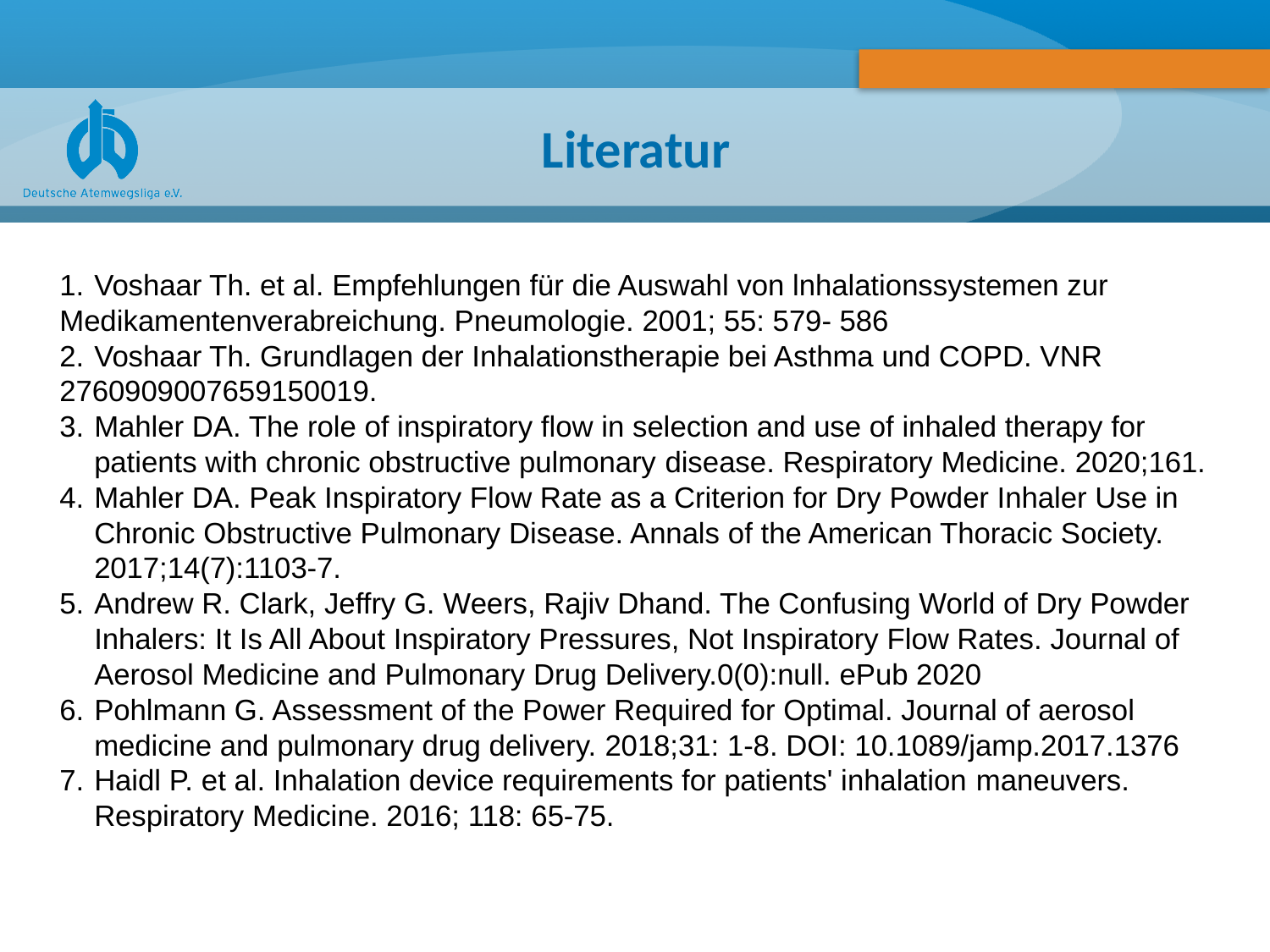

# Literatur
1. 	Voshaar Th. et al. Empfehlungen für die Auswahl von lnhalationssystemen zur 	Medikamentenverabreichung. Pneumologie. 2001; 55: 579- 586
2. 	Voshaar Th. Grundlagen der Inhalationstherapie bei Asthma und COPD. VNR 	2760909007659150019.
3. 	Mahler DA. The role of inspiratory flow in selection and use of inhaled therapy for 	patients with chronic obstructive pulmonary disease. Respiratory Medicine. 2020;161.
4. 	Mahler DA. Peak Inspiratory Flow Rate as a Criterion for Dry Powder Inhaler Use in 	Chronic Obstructive Pulmonary Disease. Annals of the American Thoracic Society. 	2017;14(7):1103-7.
5. 	Andrew R. Clark, Jeffry G. Weers, Rajiv Dhand. The Confusing World of Dry Powder 	Inhalers: It Is All About Inspiratory Pressures, Not Inspiratory Flow Rates. Journal of 	Aerosol Medicine and Pulmonary Drug Delivery.0(0):null. ePub 2020
6. 	Pohlmann G. Assessment of the Power Required for Optimal. Journal of aerosol 	medicine and pulmonary drug delivery. 2018;31: 1-8. DOI: 10.1089/jamp.2017.1376
7. 	Haidl P. et al. Inhalation device requirements for patients' inhalation maneuvers. 	Respiratory Medicine. 2016; 118: 65-75.